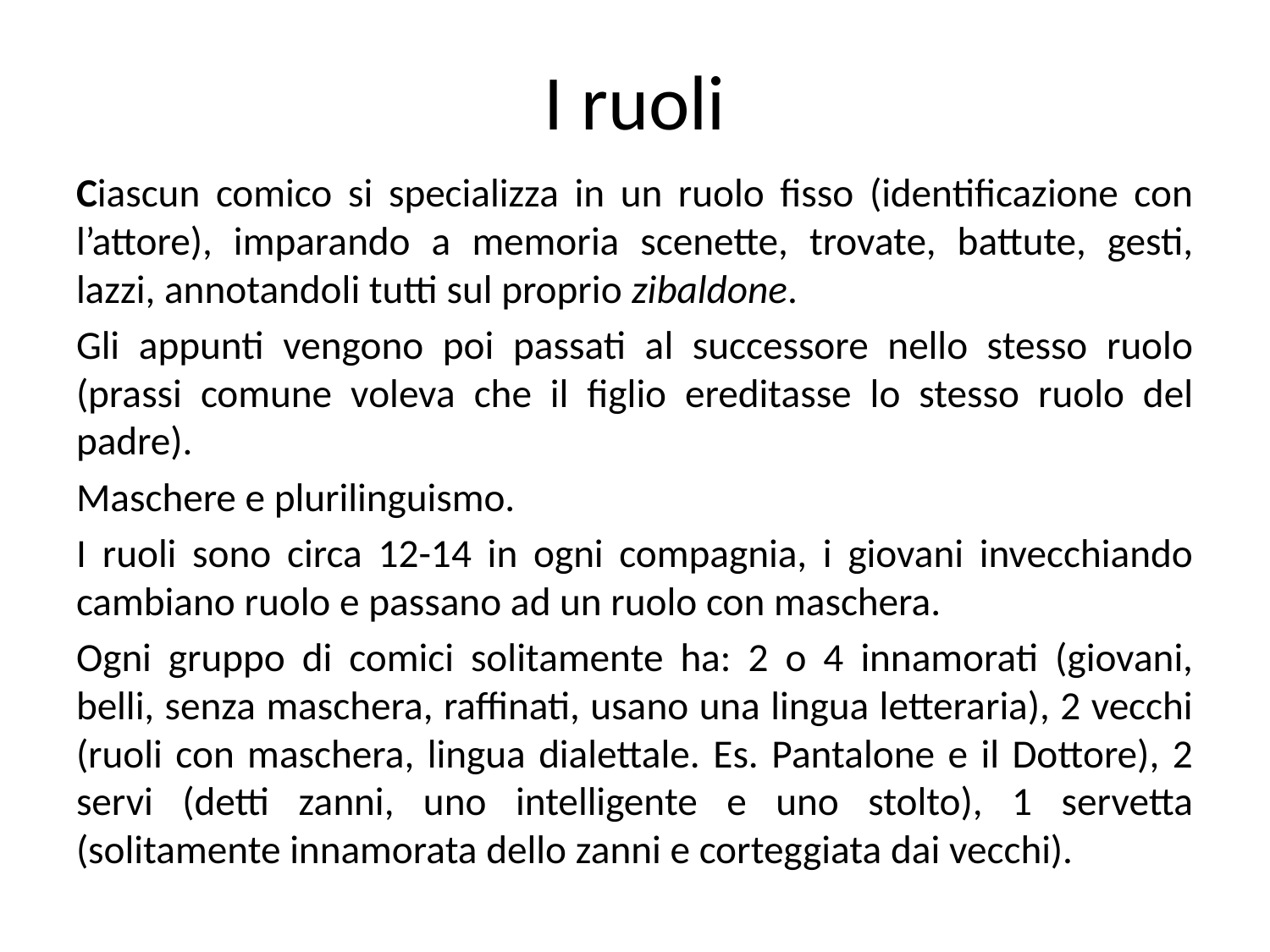

# I ruoli
Ciascun comico si specializza in un ruolo fisso (identificazione con l’attore), imparando a memoria scenette, trovate, battute, gesti, lazzi, annotandoli tutti sul proprio zibaldone.
Gli appunti vengono poi passati al successore nello stesso ruolo (prassi comune voleva che il figlio ereditasse lo stesso ruolo del padre).
Maschere e plurilinguismo.
I ruoli sono circa 12-14 in ogni compagnia, i giovani invecchiando cambiano ruolo e passano ad un ruolo con maschera.
Ogni gruppo di comici solitamente ha: 2 o 4 innamorati (giovani, belli, senza maschera, raffinati, usano una lingua letteraria), 2 vecchi (ruoli con maschera, lingua dialettale. Es. Pantalone e il Dottore), 2 servi (detti zanni, uno intelligente e uno stolto), 1 servetta (solitamente innamorata dello zanni e corteggiata dai vecchi).